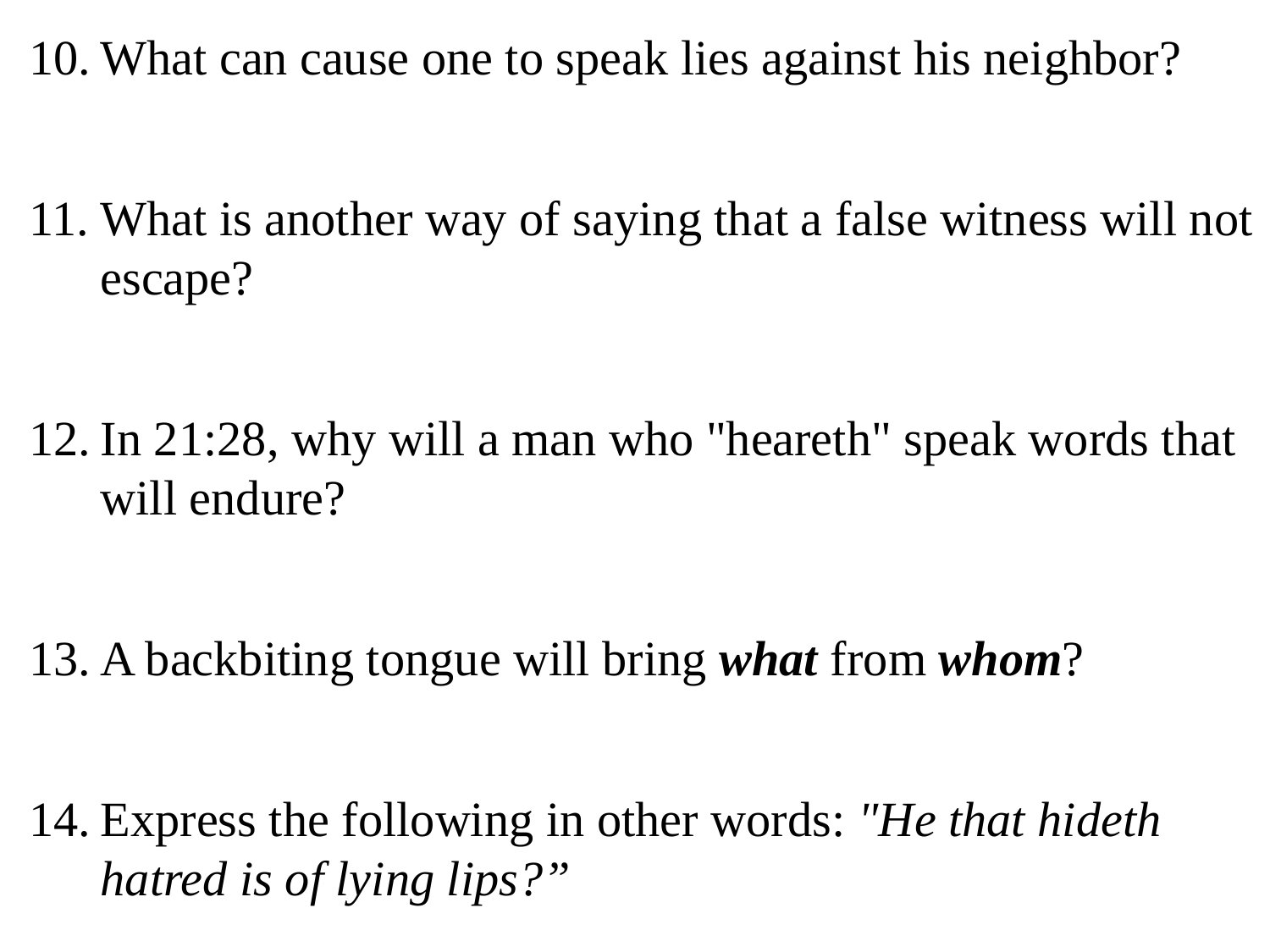

What can cause one to speak lies against his neighbor?

What is another way of saying that a false witness will not escape?

In 21:28, why will a man who "heareth" speak words that will endure?

A backbiting tongue will bring what from whom?

Express the following in other words: "He that hideth hatred is of lying lips?”